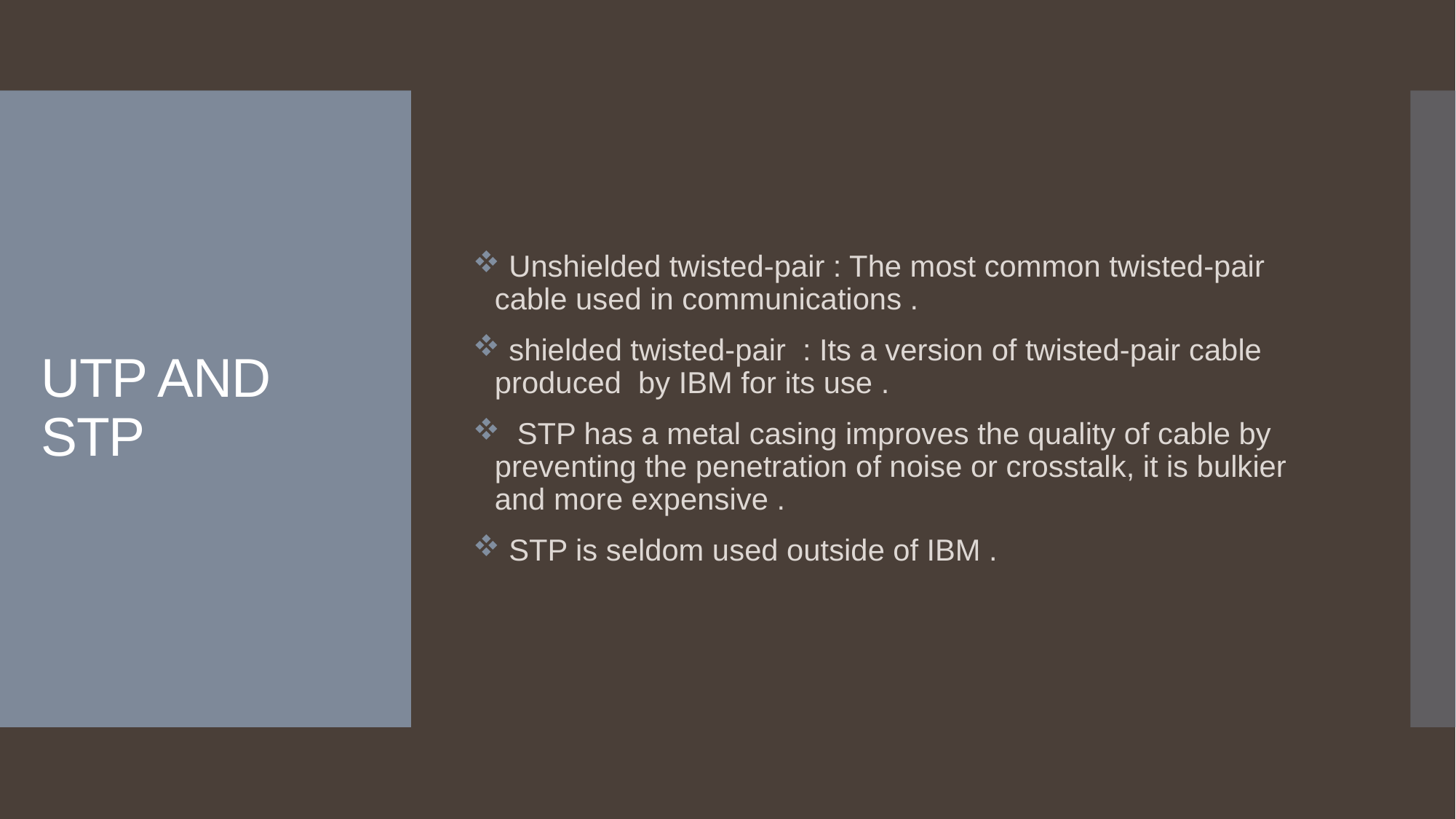

Unshielded twisted-pair : The most common twisted-pair cable used in communications .
 shielded twisted-pair  : Its a version of twisted-pair cable produced  by IBM for its use .
  STP has a metal casing improves the quality of cable by preventing the penetration of noise or crosstalk, it is bulkier and more expensive .
 STP is seldom used outside of IBM .
# UTP AND STP